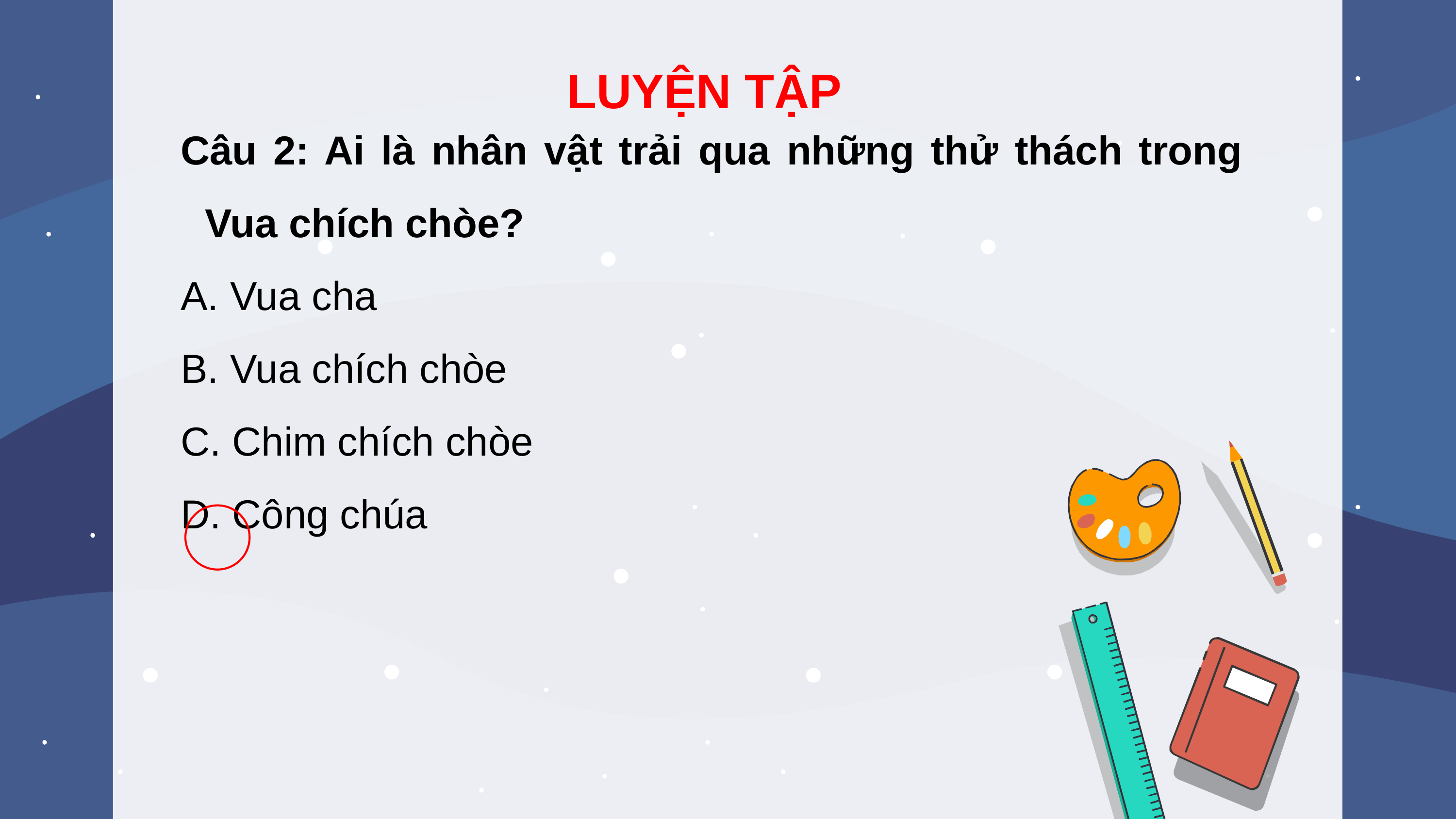

Câu 2: Ai là nhân vật trải qua những thử thách trong Vua chích chòe?
A. Vua cha
B. Vua chích chòe
C. Chim chích chòe
D. Công chúa
LUYỆN TẬP